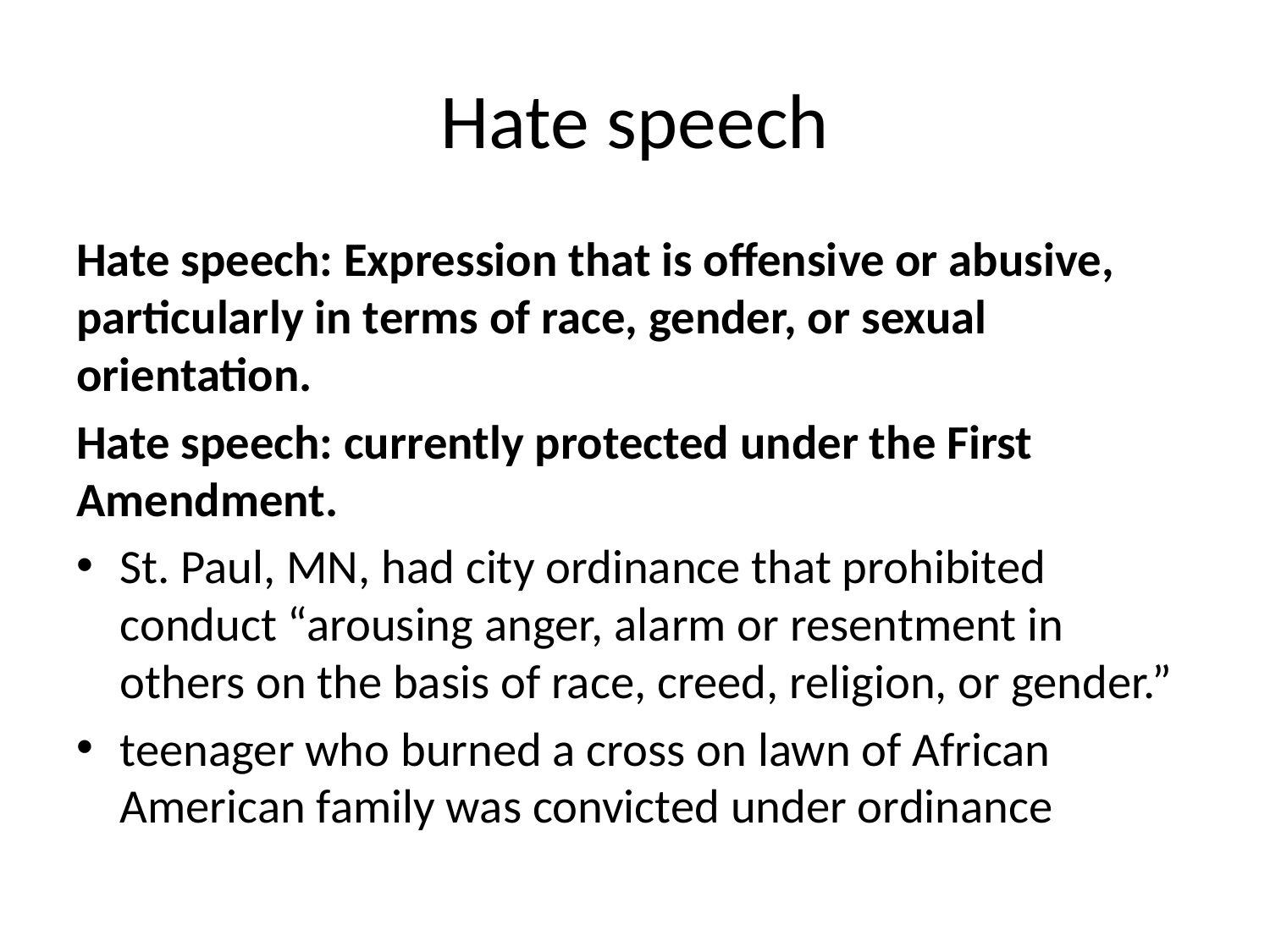

# Hate speech
Hate speech: Expression that is offensive or abusive, particularly in terms of race, gender, or sexual orientation.
Hate speech: currently protected under the First Amendment.
St. Paul, MN, had city ordinance that prohibited conduct “arousing anger, alarm or resentment in others on the basis of race, creed, religion, or gender.”
teenager who burned a cross on lawn of African American family was convicted under ordinance